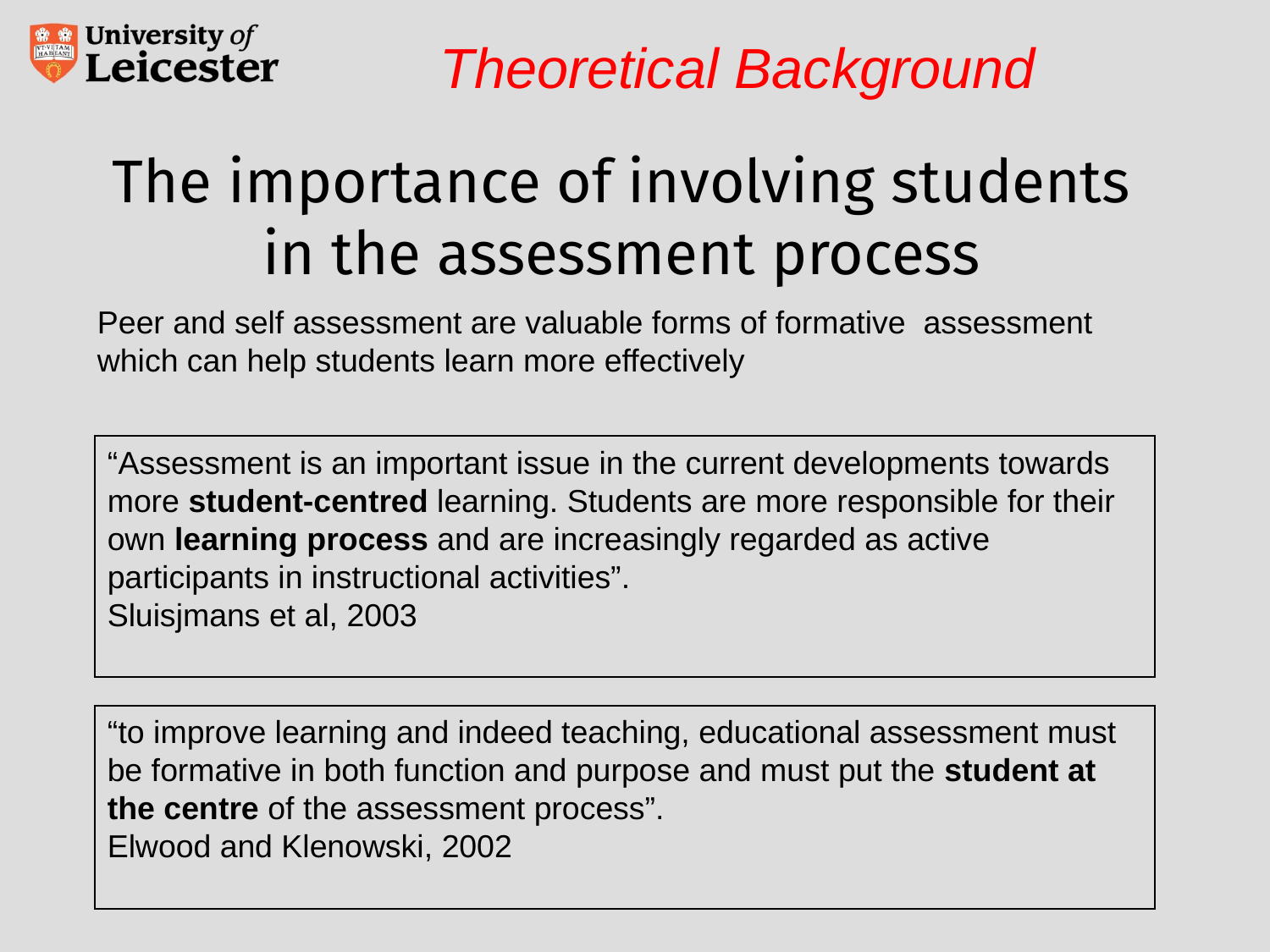

Theoretical Background
# The importance of involving students in the assessment process
Peer and self assessment are valuable forms of formative  assessment  which can help students learn more effectively
“Assessment is an important issue in the current developments towards more student-centred learning. Students are more responsible for their own learning process and are increasingly regarded as active participants in instructional activities”.
Sluisjmans et al, 2003

“to improve learning and indeed teaching, educational assessment must be formative in both function and purpose and must put the student at the centre of the assessment process”.
Elwood and Klenowski, 2002